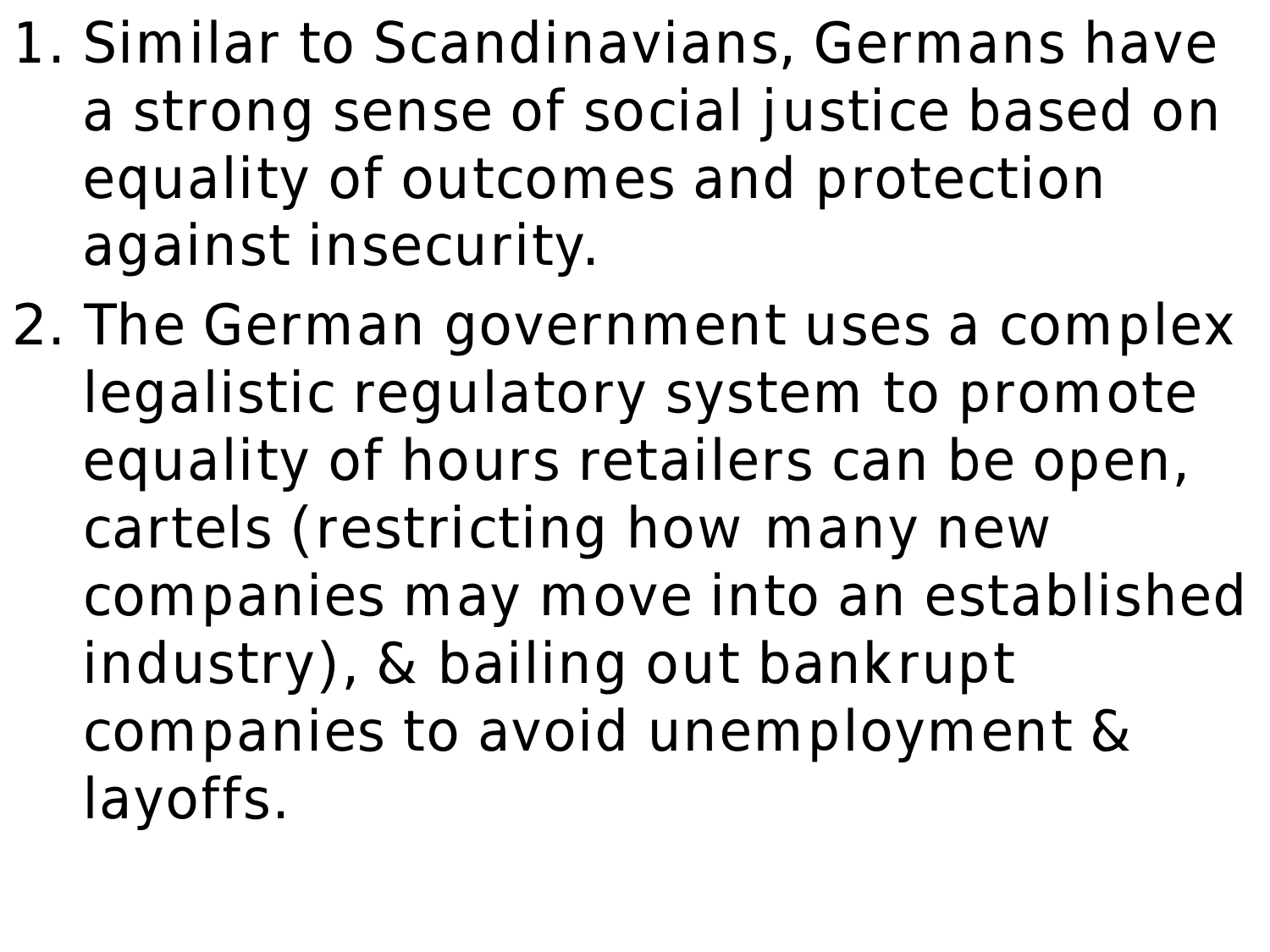

Similar to Scandinavians, Germans have a strong sense of social justice based on equality of outcomes and protection against insecurity.
The German government uses a complex legalistic regulatory system to promote equality of hours retailers can be open, cartels (restricting how many new companies may move into an established industry), & bailing out bankrupt companies to avoid unemployment & layoffs.